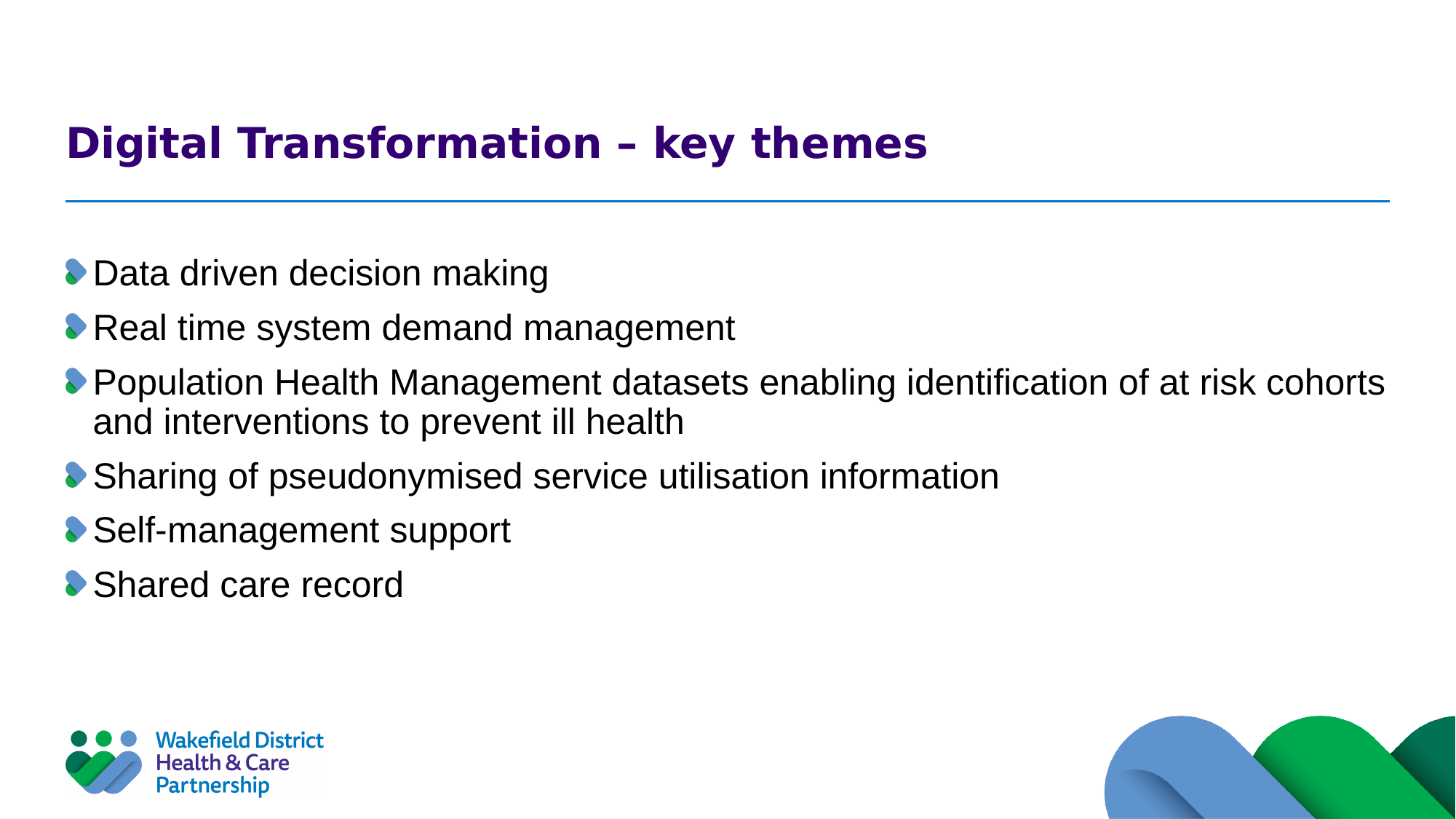

# Digital Transformation – key themes
Data driven decision making
Real time system demand management
Population Health Management datasets enabling identification of at risk cohorts and interventions to prevent ill health
Sharing of pseudonymised service utilisation information
Self-management support
Shared care record